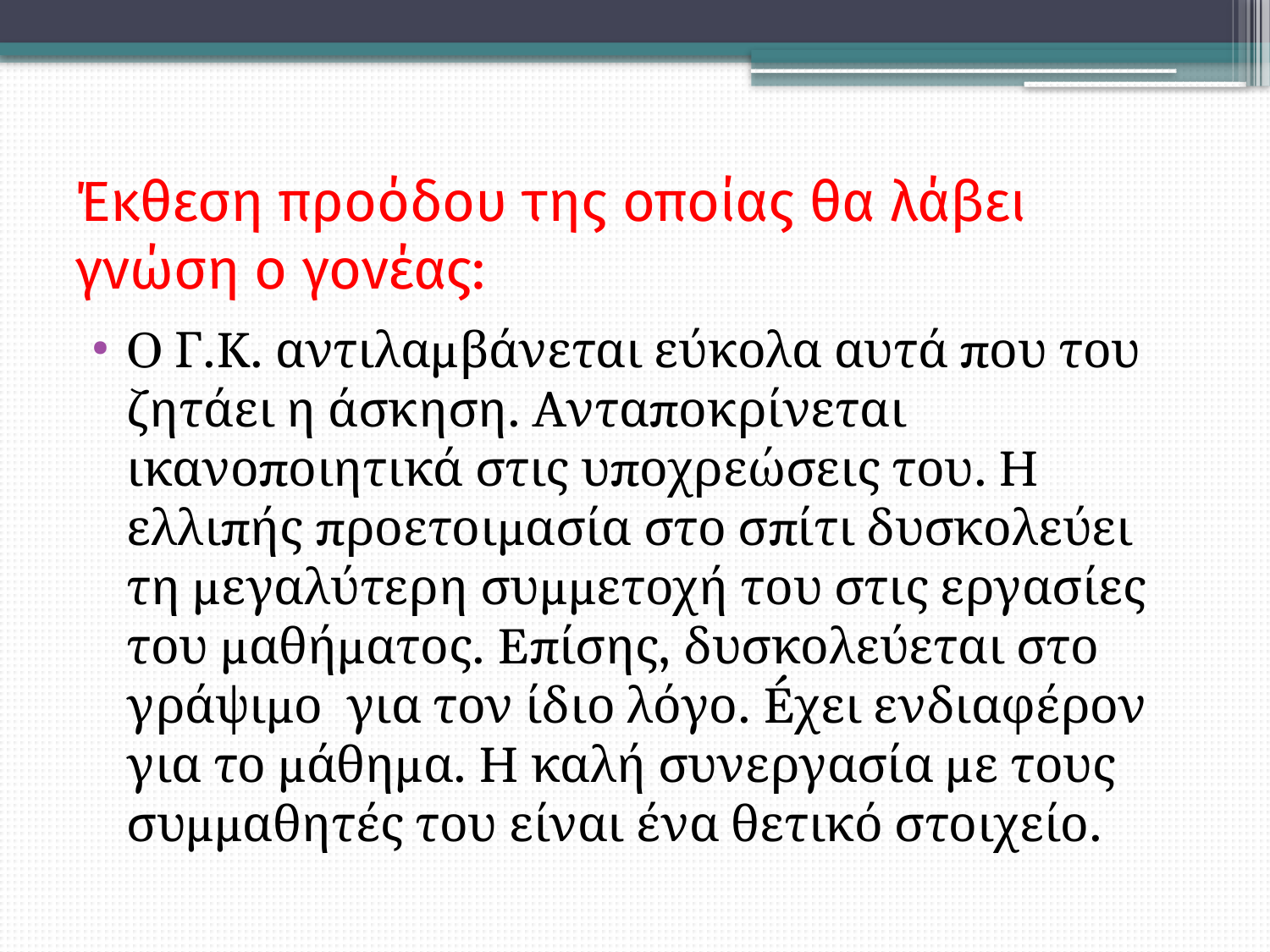

# Έκθεση προόδου της οποίας θα λάβει γνώση ο γονέας:
Ο Γ.Κ. αντιλαμβάνεται εύκολα αυτά που του ζητάει η άσκηση. Ανταποκρίνεται ικανοποιητικά στις υποχρεώσεις του. Η ελλιπής προετοιμασία στο σπίτι δυσκολεύει τη μεγαλύτερη συμμετοχή του στις εργασίες του μαθήματος. Επίσης, δυσκολεύεται στο γράψιμο  για τον ίδιο λόγο. Έχει ενδιαφέρον για το μάθημα. Η καλή συνεργασία με τους συμμαθητές του είναι ένα θετικό στοιχείο.